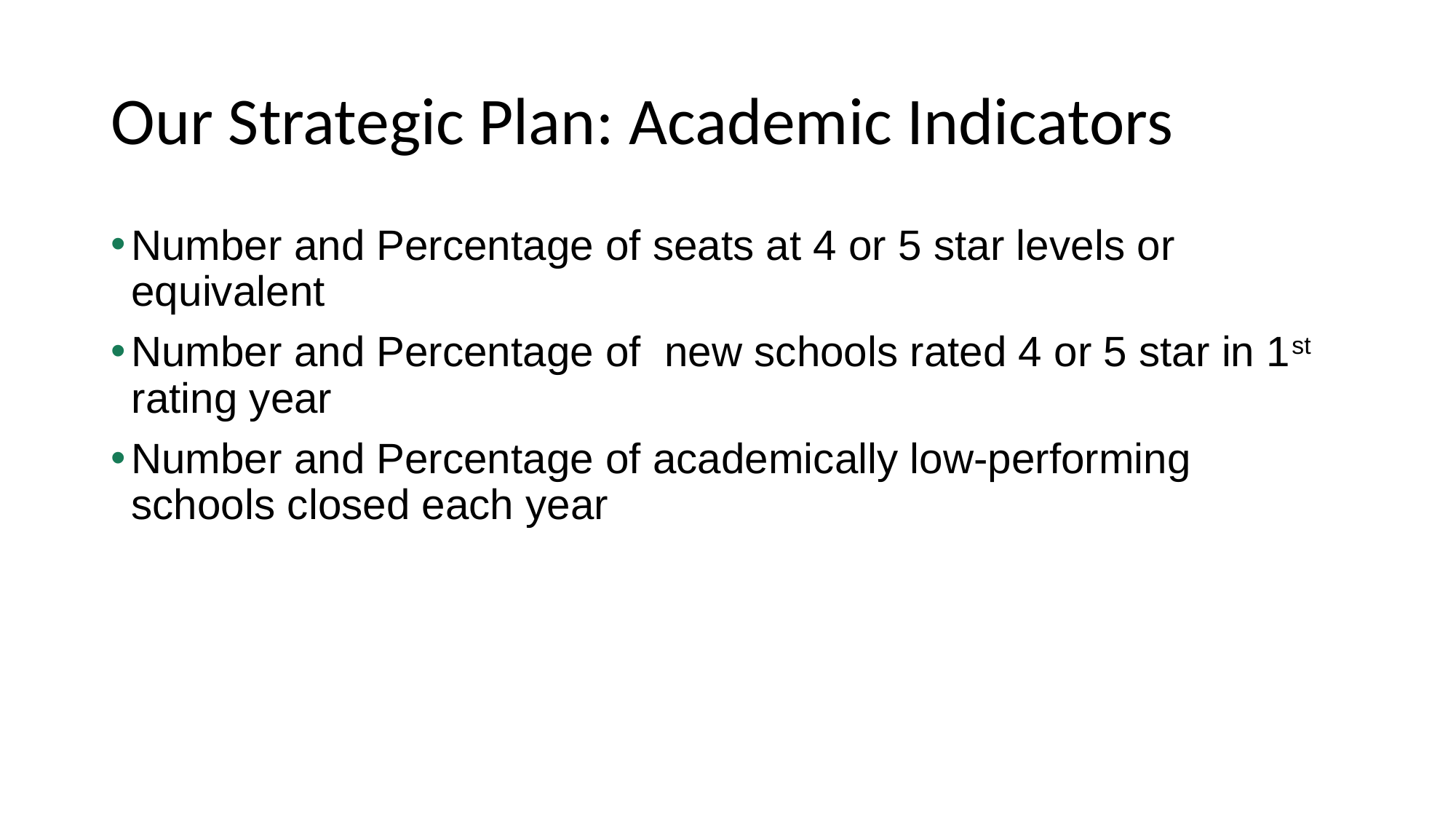

# Our Strategic Plan: Academic Indicators
Number and Percentage of seats at 4 or 5 star levels or equivalent
Number and Percentage of  new schools rated 4 or 5 star in 1st rating year
Number and Percentage of academically low-performing schools closed each year